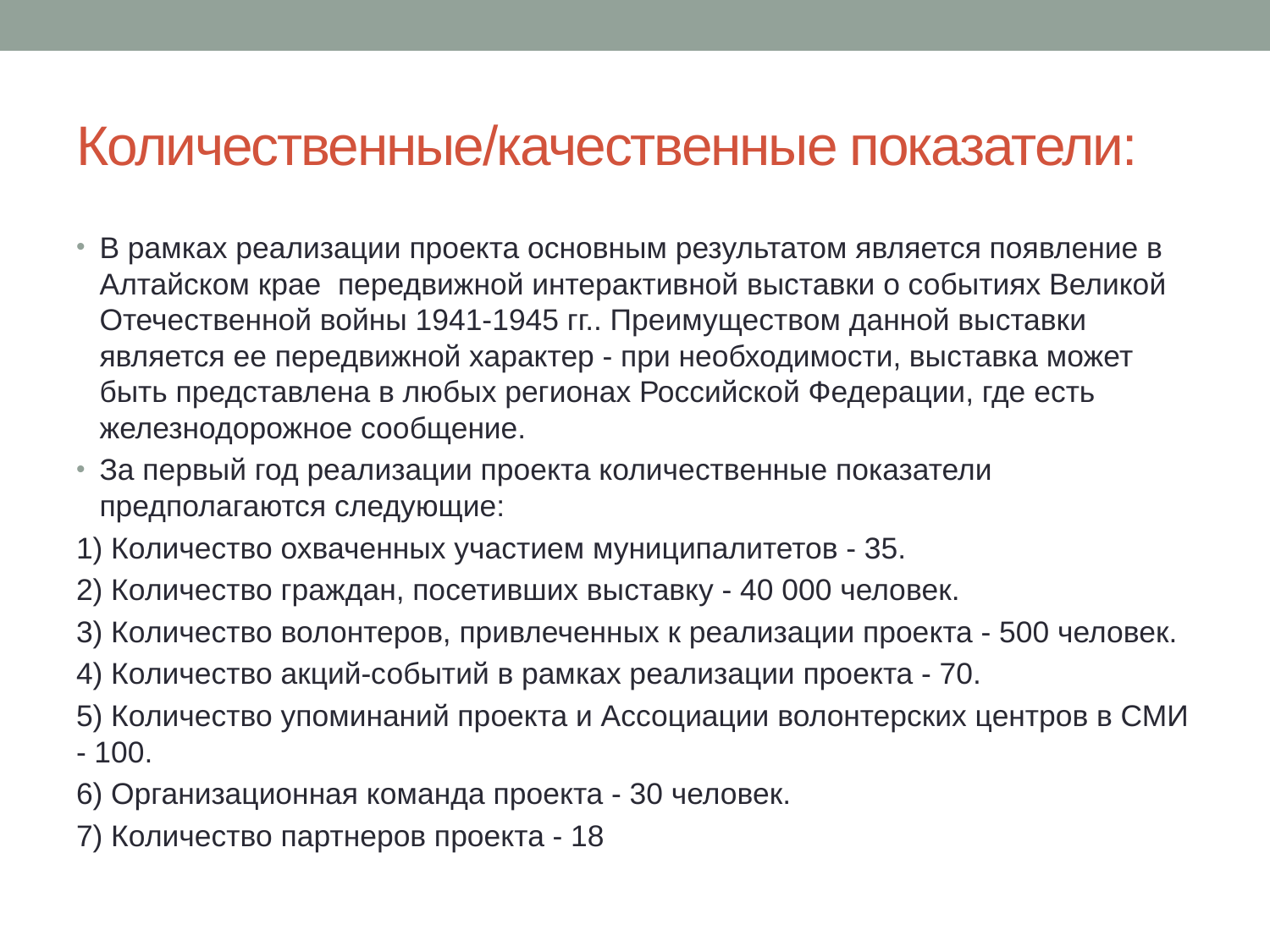

# Количественные/качественные показатели:
В рамках реализации проекта основным результатом является появление в Алтайском крае  передвижной интерактивной выставки о событиях Великой Отечественной войны 1941-1945 гг.. Преимуществом данной выставки является ее передвижной характер - при необходимости, выставка может быть представлена в любых регионах Российской Федерации, где есть железнодорожное сообщение.
За первый год реализации проекта количественные показатели предполагаются следующие:
1) Количество охваченных участием муниципалитетов - 35.
2) Количество граждан, посетивших выставку - 40 000 человек.
3) Количество волонтеров, привлеченных к реализации проекта - 500 человек.
4) Количество акций-событий в рамках реализации проекта - 70.
5) Количество упоминаний проекта и Ассоциации волонтерских центров в СМИ - 100.
6) Организационная команда проекта - 30 человек.
7) Количество партнеров проекта - 18